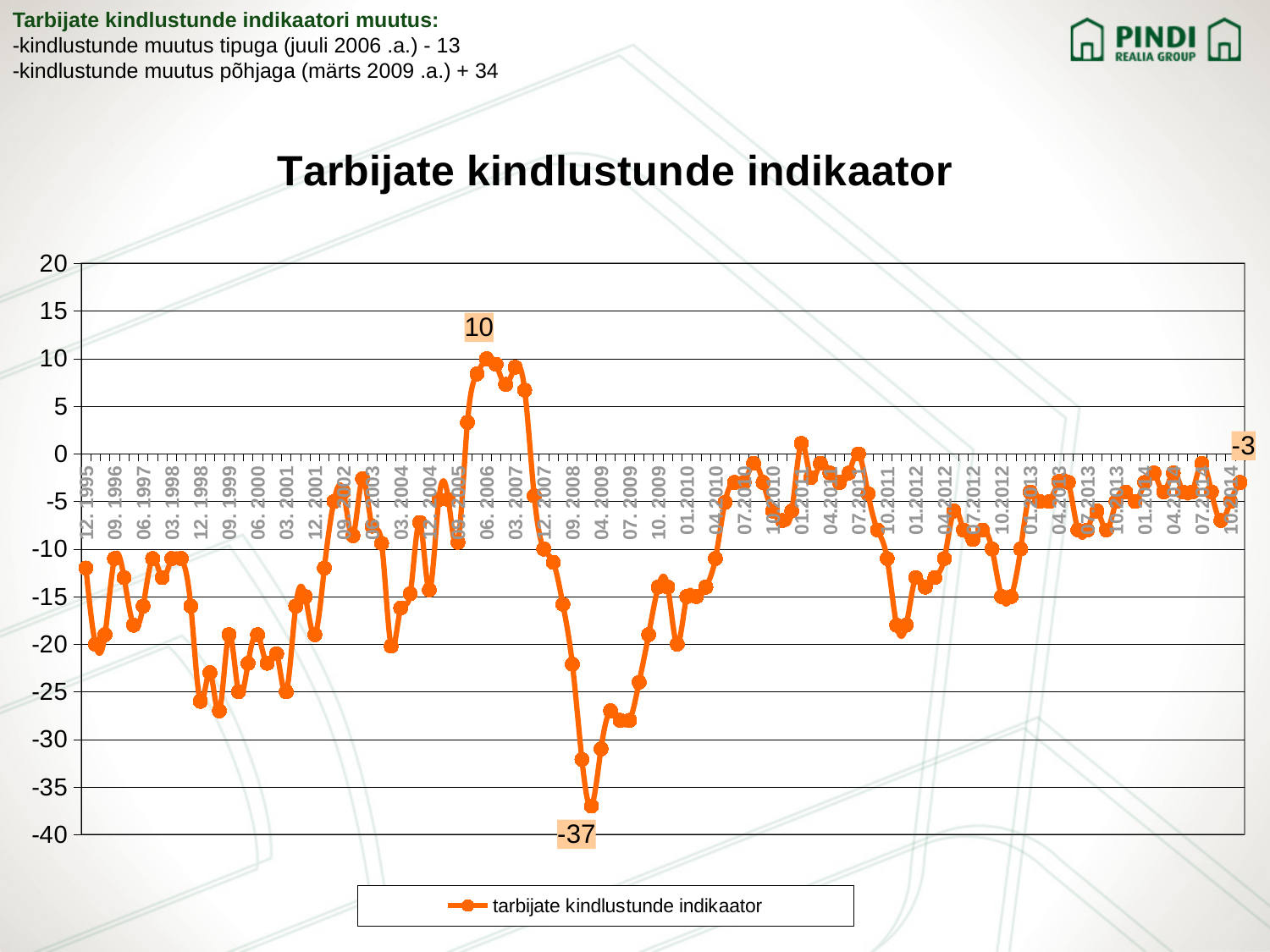

Tarbijate kindlustunde indikaatori muutus:
-kindlustunde muutus tipuga (juuli 2006 .a.) - 13
-kindlustunde muutus põhjaga (märts 2009 .a.) + 34

### Chart: Tarbijate kindlustunde indikaator

| Category |  |
|---|---|
| 12. 1995 | -12.0 |
| 03. 1996 | -20.0 |
| 06. 1996 | -19.0 |
| 09. 1996 | -11.0 |
| 12. 1996 | -13.0 |
| 03. 1997 | -18.0 |
| 06. 1997 | -16.0 |
| 09. 1997 | -11.0 |
| 12. 1997 | -13.0 |
| 03. 1998 | -11.0 |
| 06. 1998 | -11.0 |
| 09. 1998 | -16.0 |
| 12. 1998 | -26.0 |
| 03. 1999 | -23.0 |
| 06. 1999 | -27.0 |
| 09. 1999 | -19.0 |
| 12. 1999 | -25.0 |
| 03. 2000 | -22.0 |
| 06. 2000 | -19.0 |
| 09. 2000 | -22.0 |
| 12. 2000 | -21.0 |
| 03. 2001 | -25.0 |
| 06. 2001 | -16.0 |
| 09. 2001 | -15.0 |
| 12. 2001 | -19.0 |
| 03. 2002 | -12.0 |
| 06. 2002 | -5.0 |
| 09. 2002 | -4.0 |
| 12. 2002 | -8.6 |
| 03. 2003 | -2.6 |
| 06. 2003 | -7.6 |
| 09. 2003 | -9.4 |
| 12. 2003 | -20.2 |
| 03. 2004 | -16.2 |
| 06. 2004 | -14.7 |
| 09. 2004 | -7.2 |
| 12. 2004 | -14.3 |
| 03. 2005 | -4.8 |
| 06. 2005 | -4.8 |
| 09. 2005 | -9.3 |
| 12. 2005 | 3.3 |
| 03. 2006 | 8.4 |
| 06. 2006 | 10.0 |
| 09. 2006 | 9.4 |
| 12. 2006 | 7.3 |
| 03. 2007 | 9.1 |
| 06. 2007 | 6.7 |
| 09. 2007 | -4.4 |
| 12. 2007 | -10.0 |
| 03. 2008 | -11.4 |
| 06. 2008 | -15.8 |
| 09. 2008 | -22.1 |
| 12. 2008 | -32.1 |
| 03. 2009 | -37.0 |
| 04. 2009 | -31.0 |
| 05. 2009 | -27.0 |
| 06. 2009 | -28.0 |
| 07. 2009 | -28.0 |
| 08. 2009 | -24.0 |
| 09. 2009 | -19.0 |
| 10. 2009 | -14.0 |
| 11.2009 | -14.0 |
| 12. 2009 | -20.0 |
| 01.2010 | -15.0 |
| 02. 2010 | -15.0 |
| 03.2010 | -14.0 |
| 04.2010 | -11.0 |
| 05.2010 | -5.1 |
| 06.2010 | -3.0 |
| 07.2010 | -3.0 |
| 08.2010 | -1.0 |
| 09.2010 | -3.0 |
| 10.2010 | -6.0 |
| 11.2010 | -7.0 |
| 12.2010 | -6.0 |
| 01.2011 | 1.1 |
| 02.2011 | -2.5 |
| 03.2011 | -1.0 |
| 04.2011 | -2.0 |
| 05.2011 | -3.0 |
| 06.2011 | -2.0 |
| 07.2011 | 0.0 |
| 08.2011 | -4.2 |
| 09.2011 | -8.0 |
| 10.2011 | -11.0 |
| 11.2011 | -18.0 |
| 12.2011 | -18.0 |
| 01.2012 | -13.0 |
| 02.2012 | -14.0 |
| 03.2012 | -13.0 |
| 04.2012 | -11.0 |
| 05.2012 | -6.0 |
| 06.2012 | -8.0 |
| 07.2012 | -9.0 |
| 08.2012 | -8.0 |
| 09.2012 | -10.0 |
| 10.2012 | -15.0 |
| 11.2012 | -15.0 |
| 12.2012 | -10.0 |
| 01.2013 | -4.0 |
| 02.2013 | -5.0 |
| 03.2013 | -5.0 |
| 04.2013 | -2.9 |
| 05.2013 | -3.0 |
| 06.2013 | -8.0 |
| 07.2013 | -8.0 |
| 08.2013 | -6.0 |
| 09.2013 | -8.0 |
| 10.2013 | -5.0 |
| 11.2013 | -4.0 |
| 12.2013 | -5.0 |
| 01.2014 | -3.0 |
| 02.2014 | -2.0 |
| 03.2014 | -4.0 |
| 04.2014 | -2.0 |
| 05.2014 | -4.0 |
| 06.2014 | -4.0 |
| 07.2014 | -1.0 |
| 08.2014 | -4.0 |
| 09.2014 | -7.0 |
| 10.2014 | -5.0 |
| 11.214 | -3.0 |